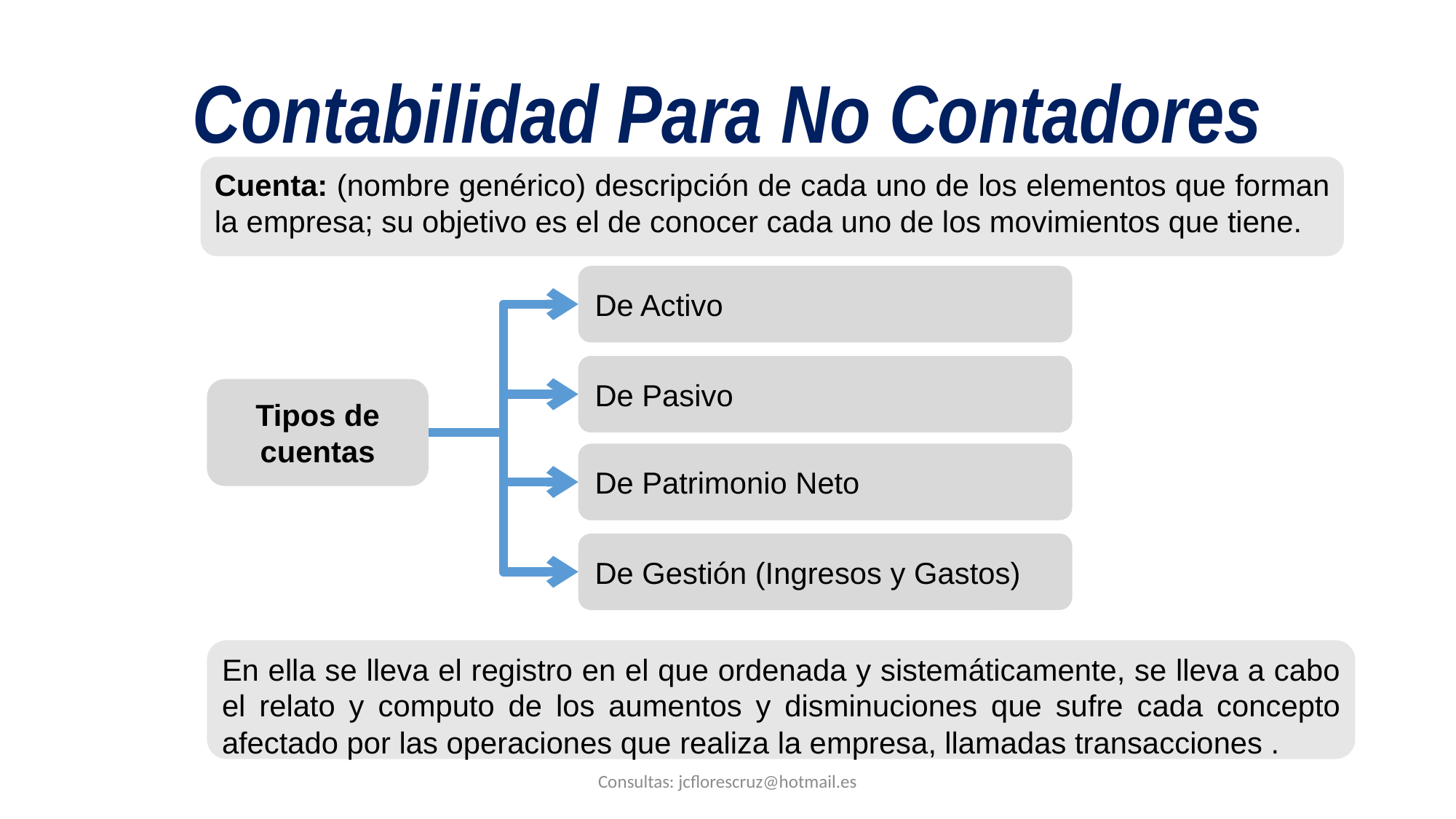

Contabilidad Para No Contadores
Cuenta: (nombre genérico) descripción de cada uno de los elementos que forman la empresa; su objetivo es el de conocer cada uno de los movimientos que tiene.
De Activo
De Pasivo
Tipos de cuentas
De Patrimonio Neto
De Gestión (Ingresos y Gastos)
En ella se lleva el registro en el que ordenada y sistemáticamente, se lleva a cabo el relato y computo de los aumentos y disminuciones que sufre cada concepto afectado por las operaciones que realiza la empresa, llamadas transacciones .
Consultas: jcflorescruz@hotmail.es